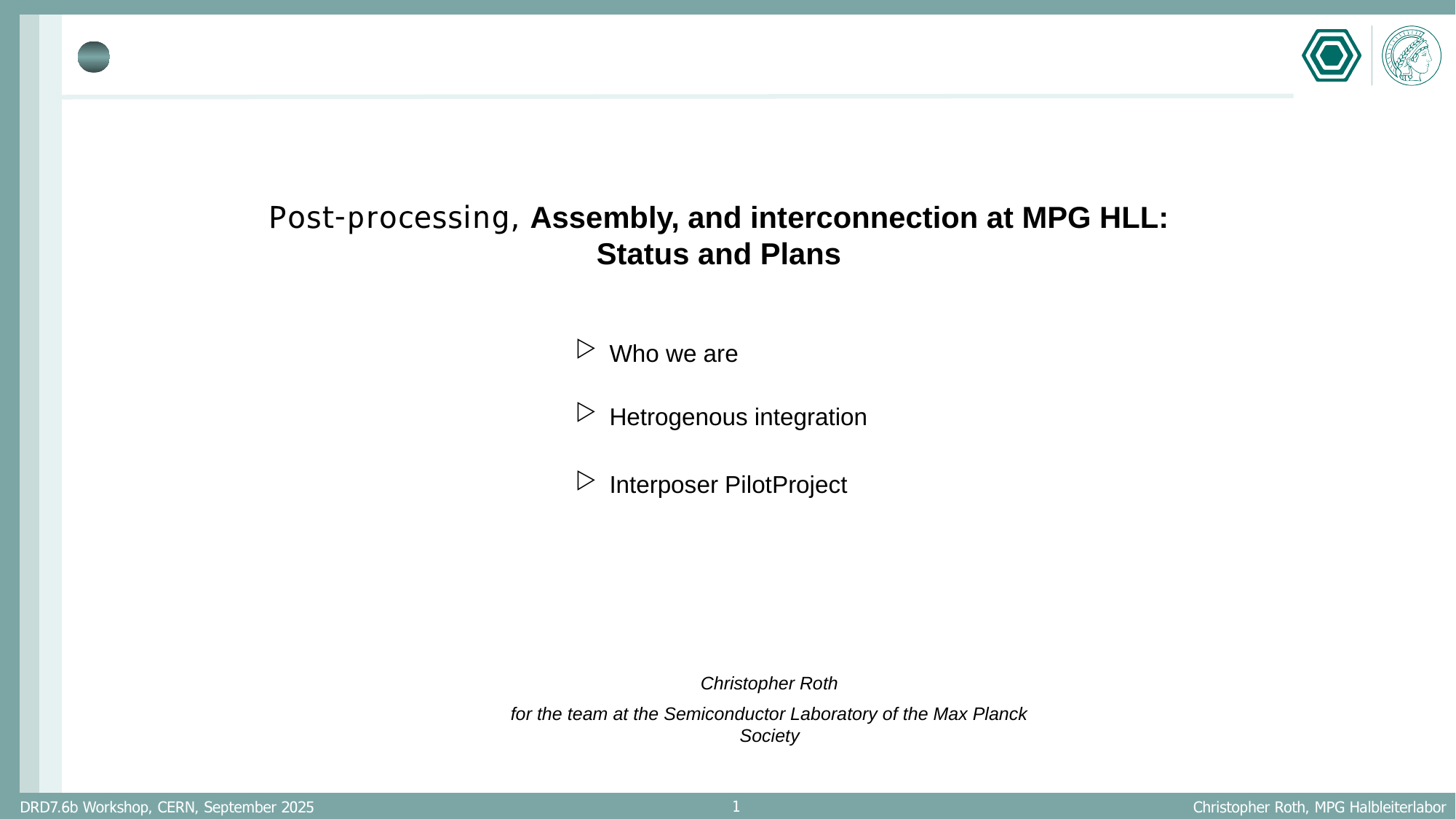

#
Post-processing, Assembly, and interconnection at MPG HLL: Status and Plans
Who we are

Hetrogenous integration

Interposer PilotProject

Christopher Roth
for the team at the Semiconductor Laboratory of the Max Planck Society
DRD7.6b Workshop, CERN, September 2025
Christopher Roth, MPG Halbleiterlabor
1